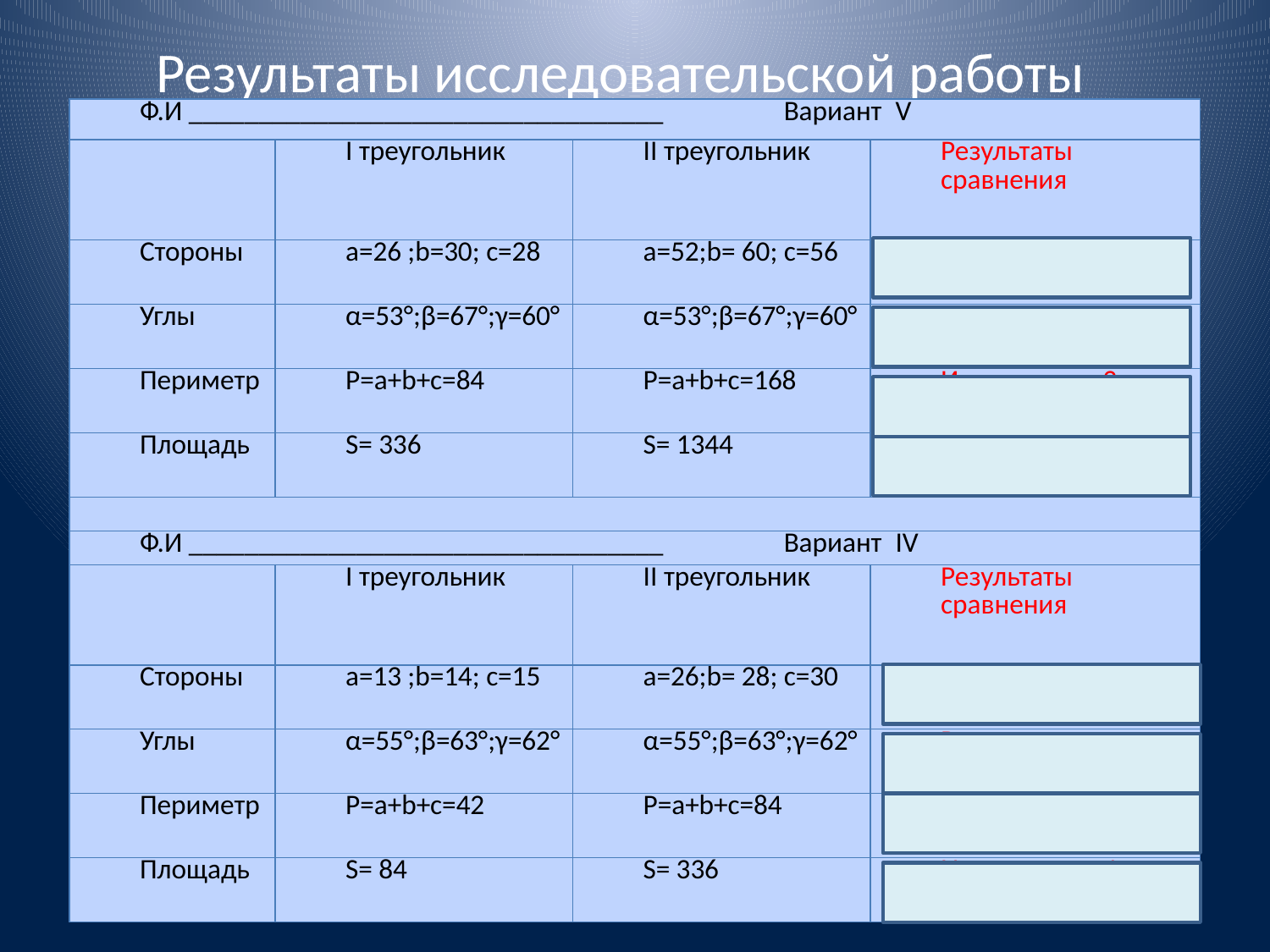

Результаты исследовательской работы
| Ф.И \_\_\_\_\_\_\_\_\_\_\_\_\_\_\_\_\_\_\_\_\_\_\_\_\_\_\_\_\_\_\_\_\_\_ Вариант V |  |  |  |
| --- | --- | --- | --- |
|  | I треугольник | II треугольник | Результаты сравнения |
| Стороны | а=26 ;b=30; c=28 | а=52;b= 60; c=56 | Изменение в 2 раза |
| Углы | α=53°;β=67°;γ=60° | α=53°;β=67°;γ=60° | Равны |
| Периметр | P=a+b+c=84 | P=a+b+c=168 | Изменение в 2 раза |
| Площадь | S= 336 | S= 1344 | Изменение в 4 раза |
|  |  |  |  |
| Ф.И \_\_\_\_\_\_\_\_\_\_\_\_\_\_\_\_\_\_\_\_\_\_\_\_\_\_\_\_\_\_\_\_\_\_ Вариант IV |  |  |  |
|  | I треугольник | II треугольник | Результаты сравнения |
| Стороны | а=13 ;b=14; c=15 | а=26;b= 28; c=30 | Изменение в 2 раза |
| Углы | α=55°;β=63°;γ=62° | α=55°;β=63°;γ=62° | Равны |
| Периметр | P=a+b+c=42 | P=a+b+c=84 | Изменение в 2 раза |
| Площадь | S= 84 | S= 336 | Изменение в 4 раза |